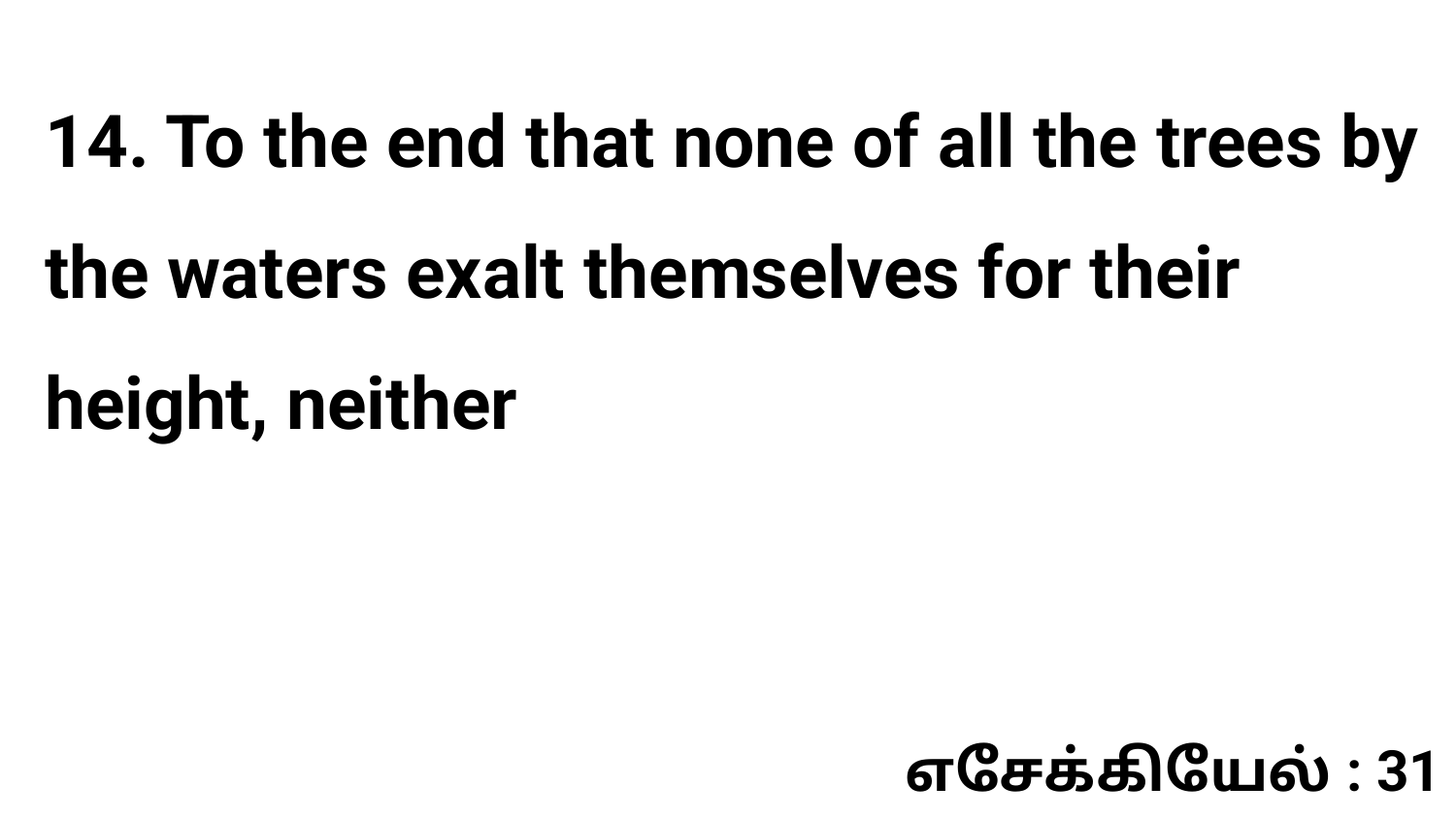

14. To the end that none of all the trees by the waters exalt themselves for their height, neither
எசேக்கியேல் : 31